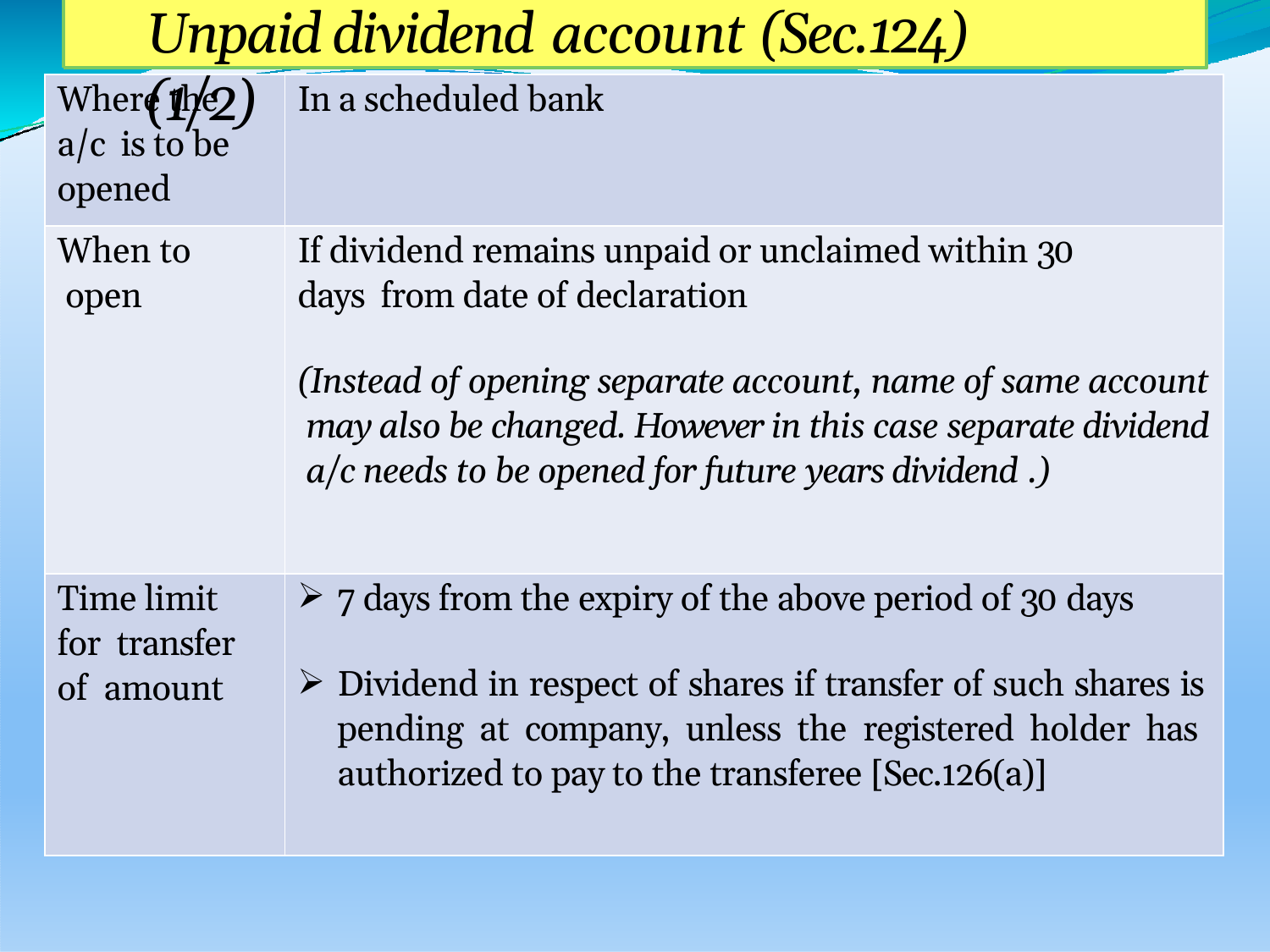

# Unpaid dividend account (Sec.124)	(1/2)
| Where the a/c is to be opened | In a scheduled bank |
| --- | --- |
| When to open | If dividend remains unpaid or unclaimed within 30 days from date of declaration (Instead of opening separate account, name of same account may also be changed. However in this case separate dividend a/c needs to be opened for future years dividend .) |
| Time limit for transfer of amount | 7 days from the expiry of the above period of 30 days Dividend in respect of shares if transfer of such shares is pending at company, unless the registered holder has authorized to pay to the transferee [Sec.126(a)] |